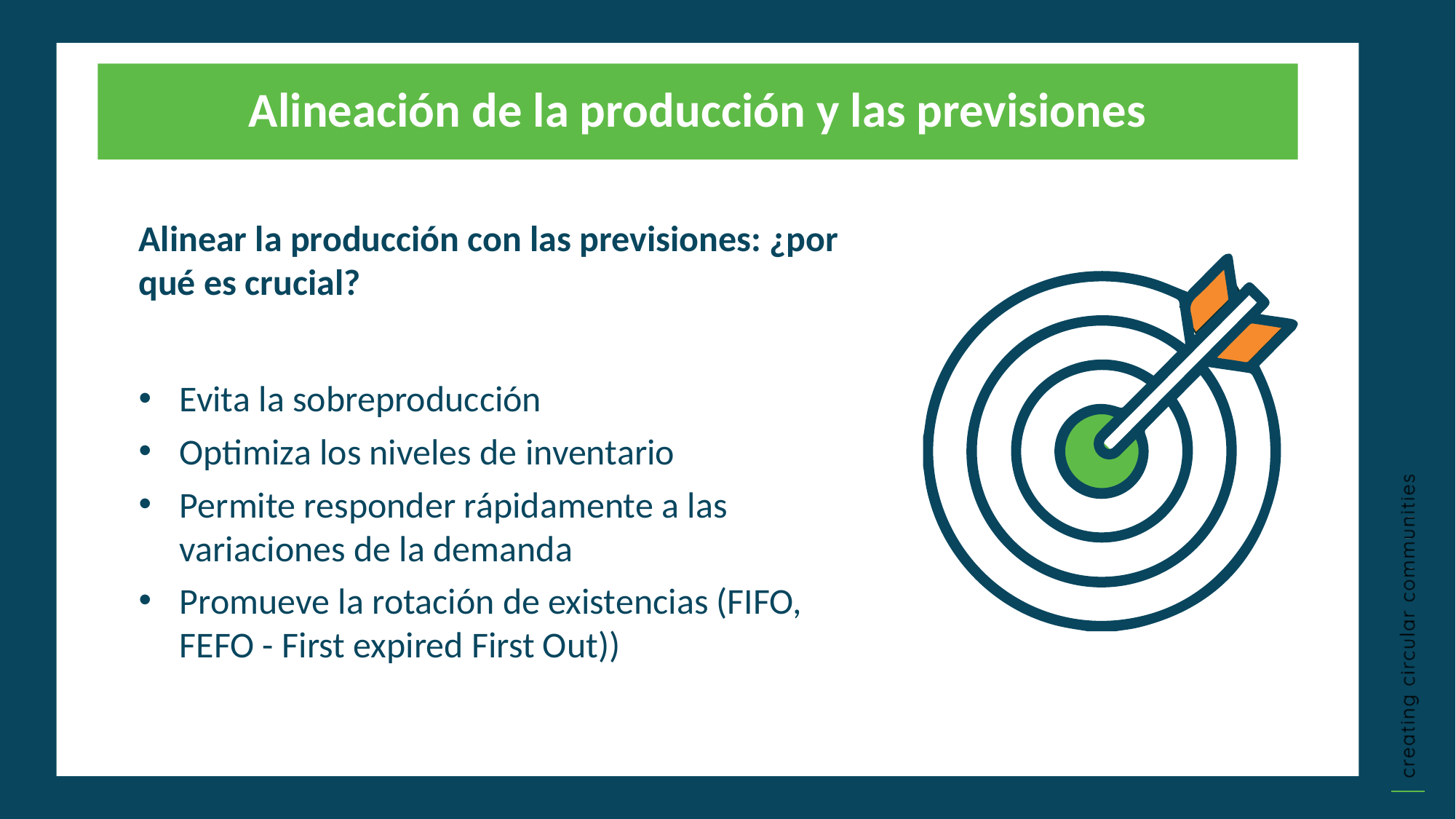

Alineación de la producción y las previsiones
Alinear la producción con las previsiones: ¿por qué es crucial?

Evita la sobreproducción
Optimiza los niveles de inventario
Permite responder rápidamente a las variaciones de la demanda
Promueve la rotación de existencias (FIFO, FEFO - First expired First Out))

Título primero

Impacto a largo plazo
Necesidades empresariales inmediatas

Efectos sociales y medioambientales
Pulse para escribir
Pulse para escribir

Procesos a menudo costosos y complicados